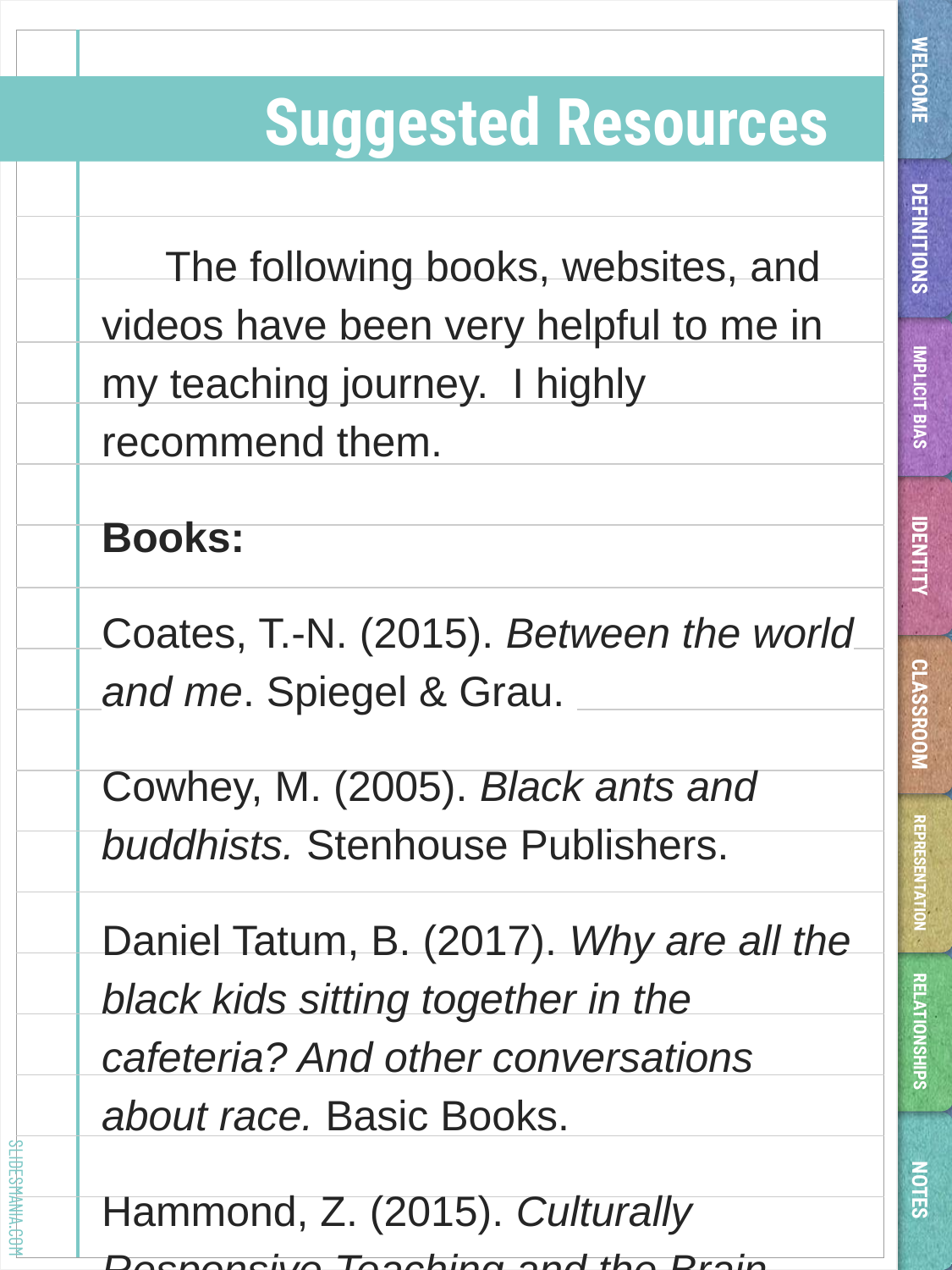

WELCOME
# Suggested Resources
DEFINITIONS
The following books, websites, and videos have been very helpful to me in my teaching journey.  I highly recommend them.
Books:
Coates, T.-N. (2015). Between the world and me. Spiegel & Grau.
Cowhey, M. (2005). Black ants and buddhists. Stenhouse Publishers.
Daniel Tatum, B. (2017). Why are all the black kids sitting together in the cafeteria? And other conversations about race. Basic Books.
Hammond, Z. (2015). Culturally Responsive Teaching and the Brain. Corwin.

IMPLICIT BIAS
IDENTITY
CLASSROOM
REPRESENTATION
RELATIONSHIPS
NOTES